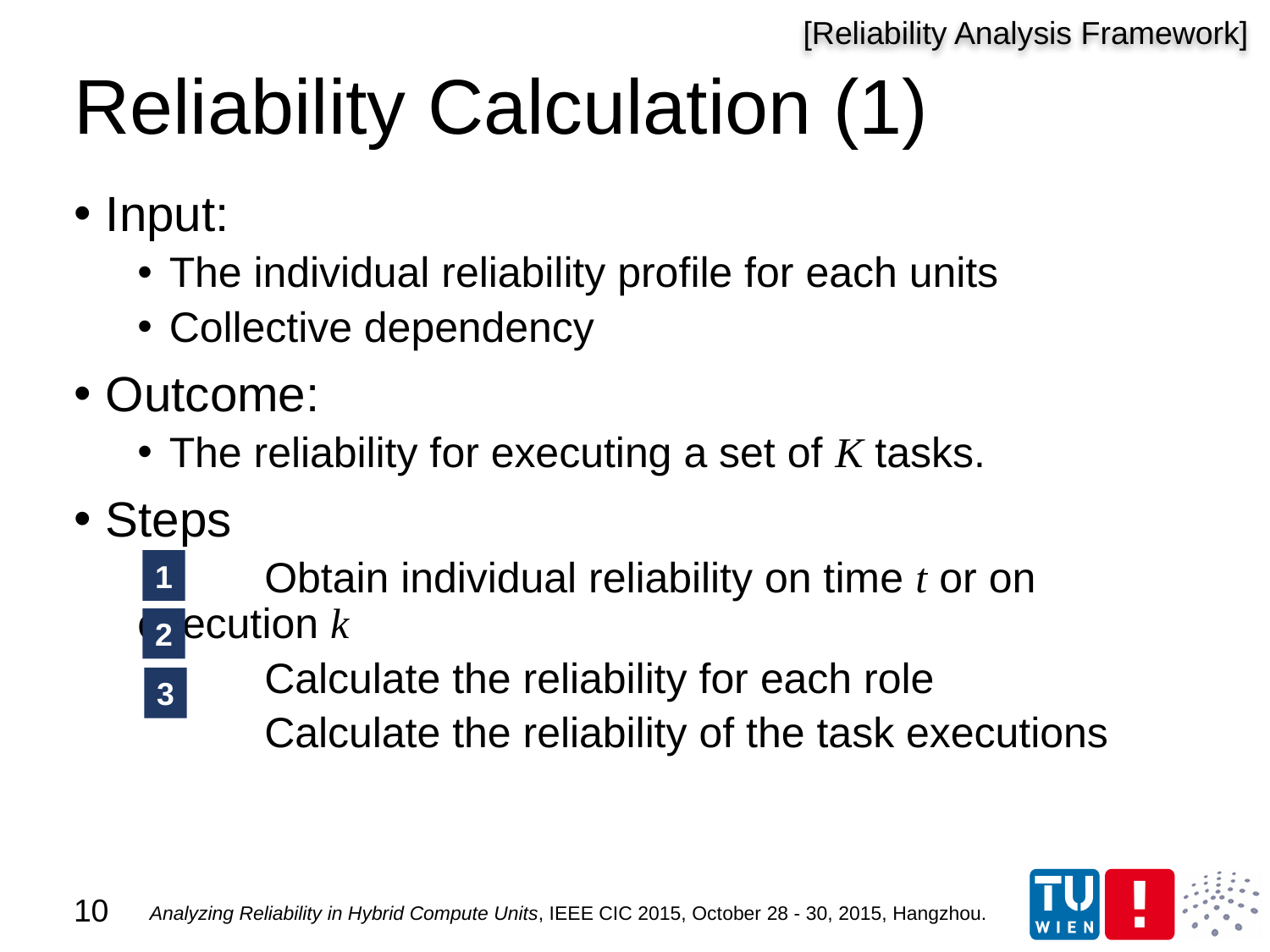

[Reliability Analysis Framework]
# Reliability Calculation (1)
Input:
The individual reliability profile for each units
Collective dependency
Outcome:
The reliability for executing a set of K tasks.
Steps
	Obtain individual reliability on time t or on execution k
	Calculate the reliability for each role
	Calculate the reliability of the task executions
1
2
3
10
Analyzing Reliability in Hybrid Compute Units, IEEE CIC 2015, October 28 - 30, 2015, Hangzhou.